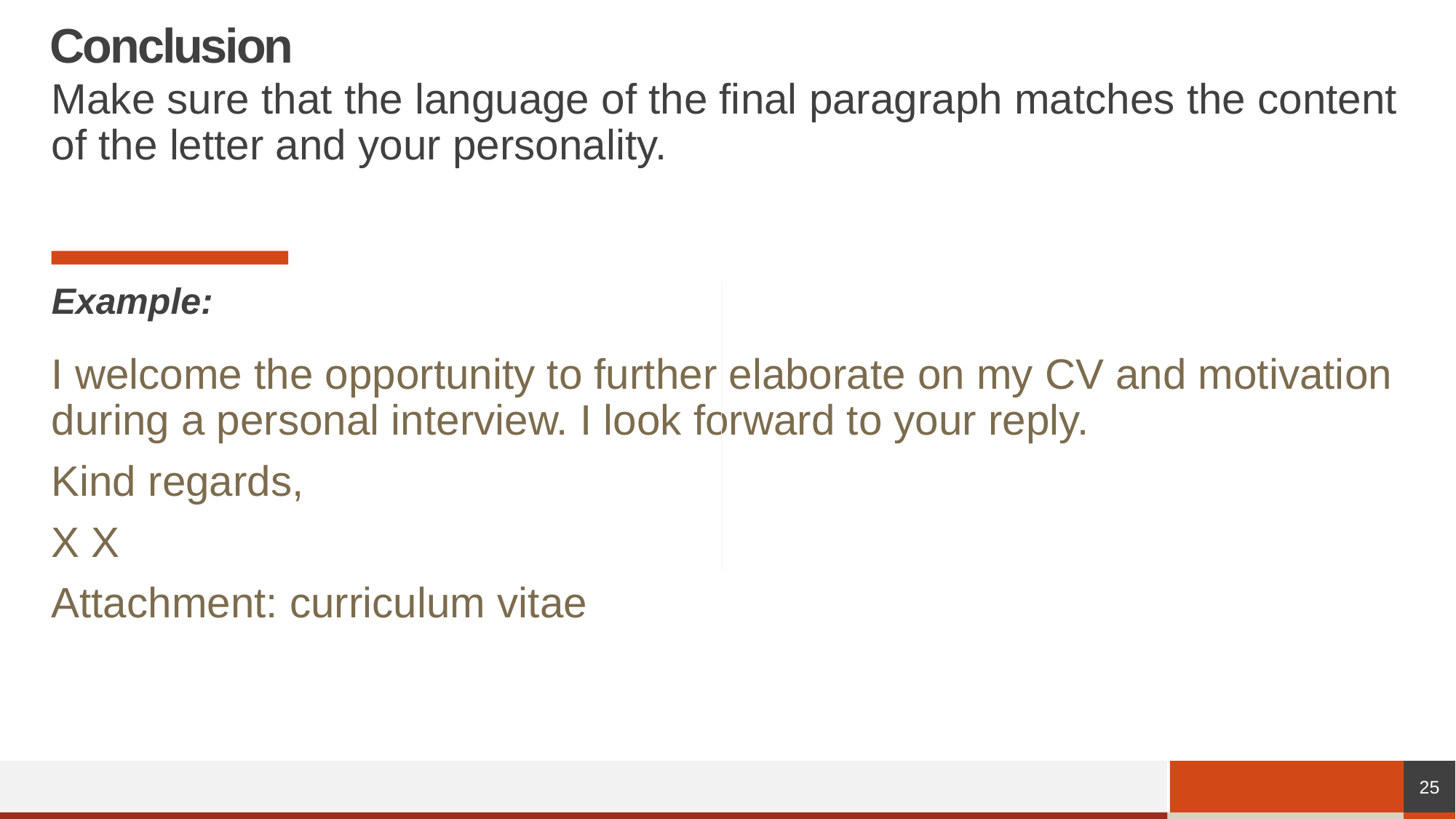

# Conclusion
Make sure that the language of the final paragraph matches the content of the letter and your personality.

Example:
I welcome the opportunity to further elaborate on my CV and motivation during a personal interview. I look forward to your reply.
Kind regards,
X X
Attachment: curriculum vitae

25